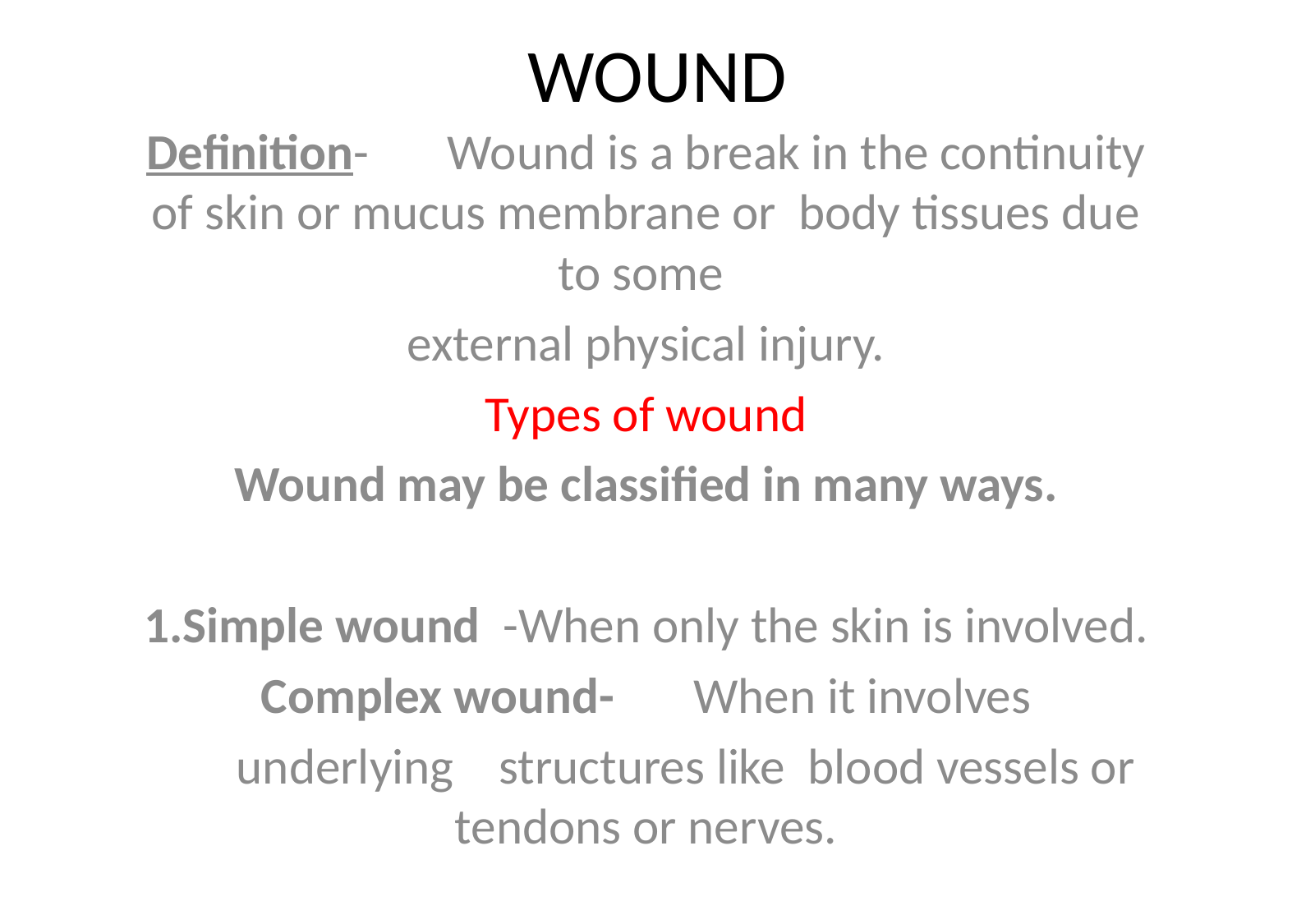

# WOUND
Definition-       Wound is a break in the continuity of skin or mucus membrane or  body tissues due to some
external physical injury.
Types of wound
Wound may be classified in many ways.

1.Simple wound  -When only the skin is involved.
Complex wound-       When it involves
       underlying    structures like  blood vessels or tendons or nerves.